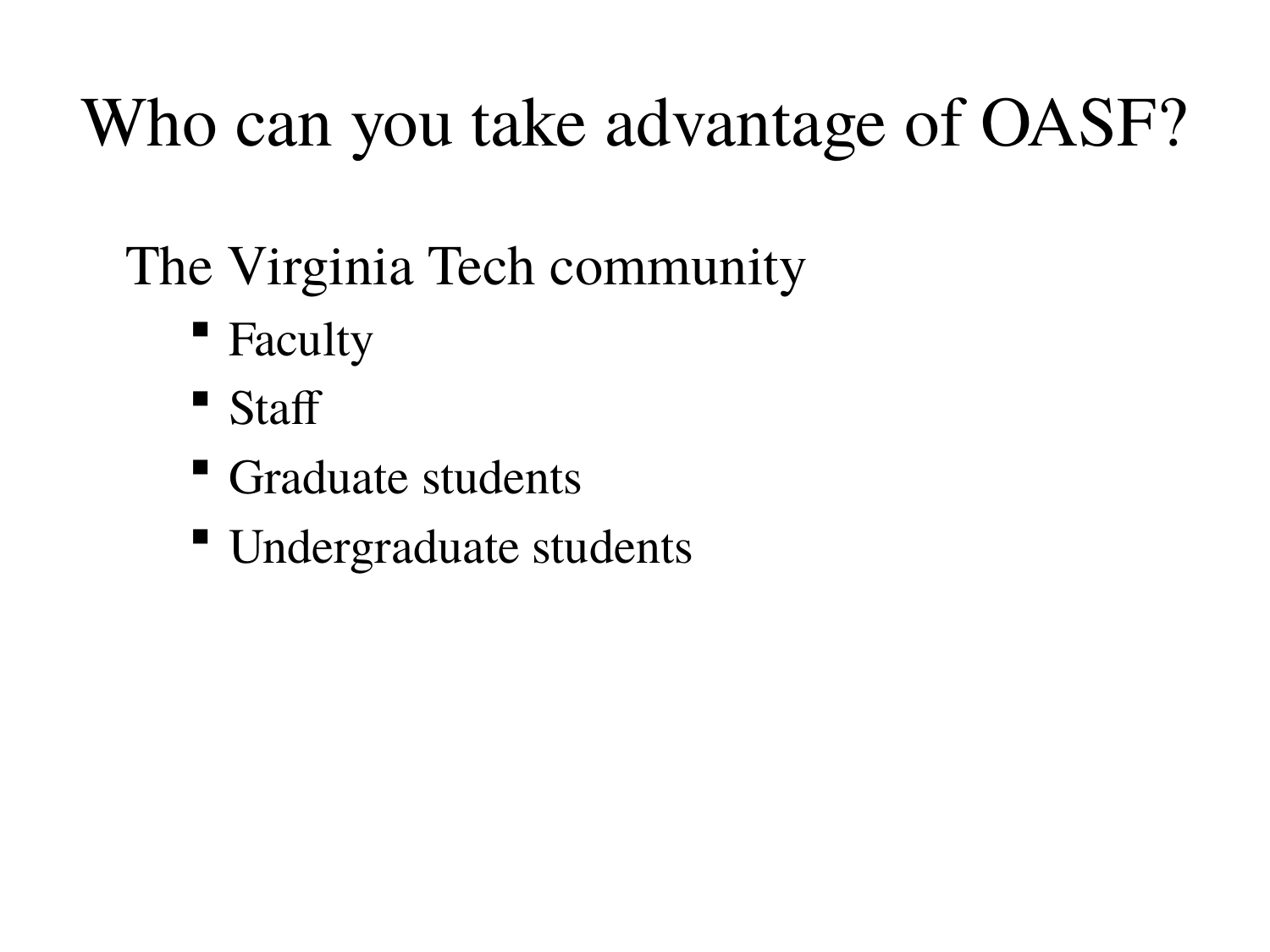

# Who can you take advantage of OASF?
The Virginia Tech community
Faculty
Staff
Graduate students
Undergraduate students